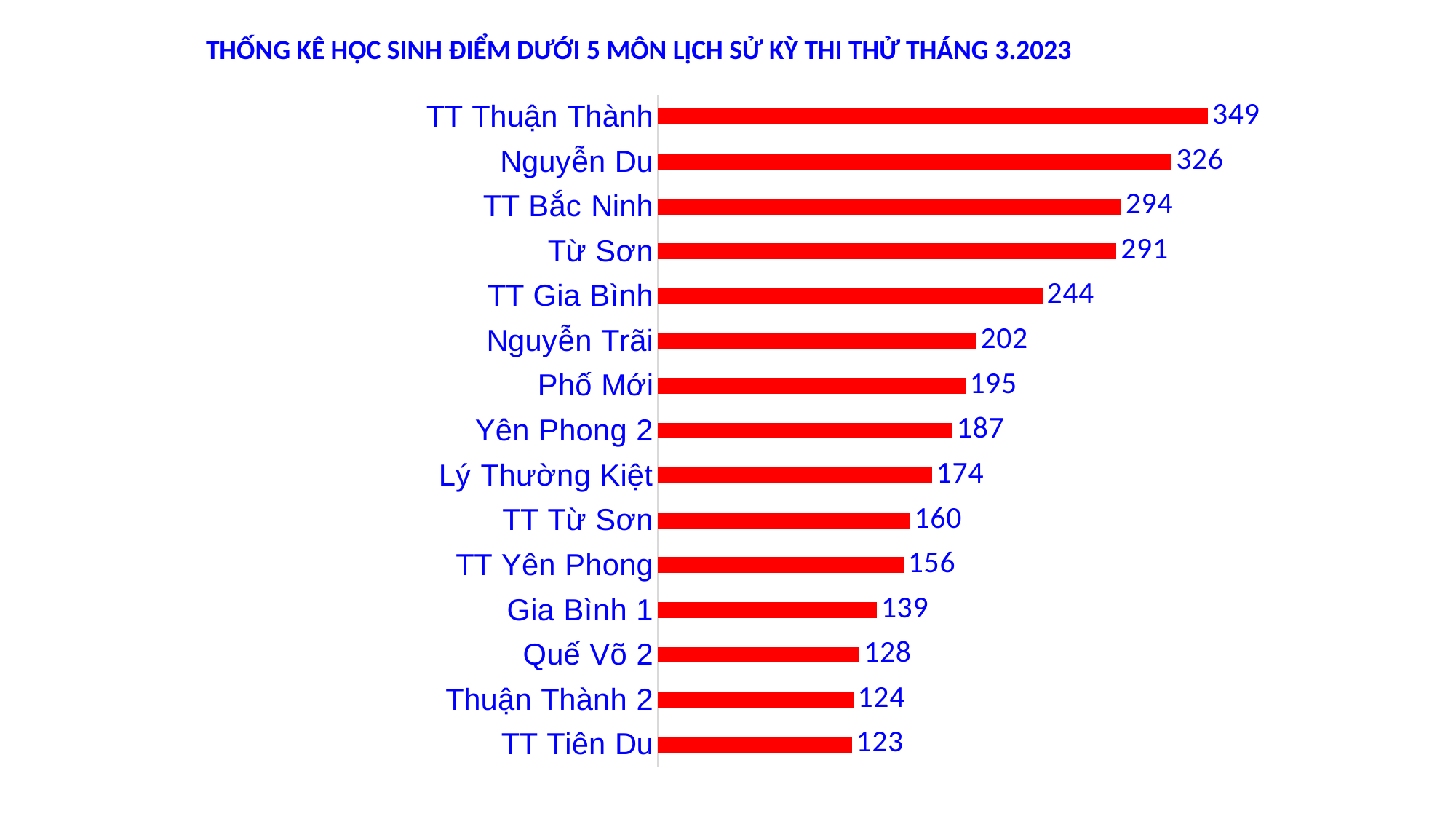

THỐNG KÊ HỌC SINH ĐIỂM DƯỚI 5 MÔN LỊCH SỬ KỲ THI THỬ THÁNG 3.2023

### Chart

| Category | Series 1 |
|---|---|
| TT Tiên Du | 123.0 |
| Thuận Thành 2 | 124.0 |
| Quế Võ 2 | 128.0 |
| Gia Bình 1 | 139.0 |
| TT Yên Phong | 156.0 |
| TT Từ Sơn | 160.0 |
| Lý Thường Kiệt | 174.0 |
| Yên Phong 2 | 187.0 |
| Phố Mới | 195.0 |
| Nguyễn Trãi | 202.0 |
| TT Gia Bình | 244.0 |
| Từ Sơn | 291.0 |
| TT Bắc Ninh | 294.0 |
| Nguyễn Du | 326.0 |
| TT Thuận Thành | 349.0 |